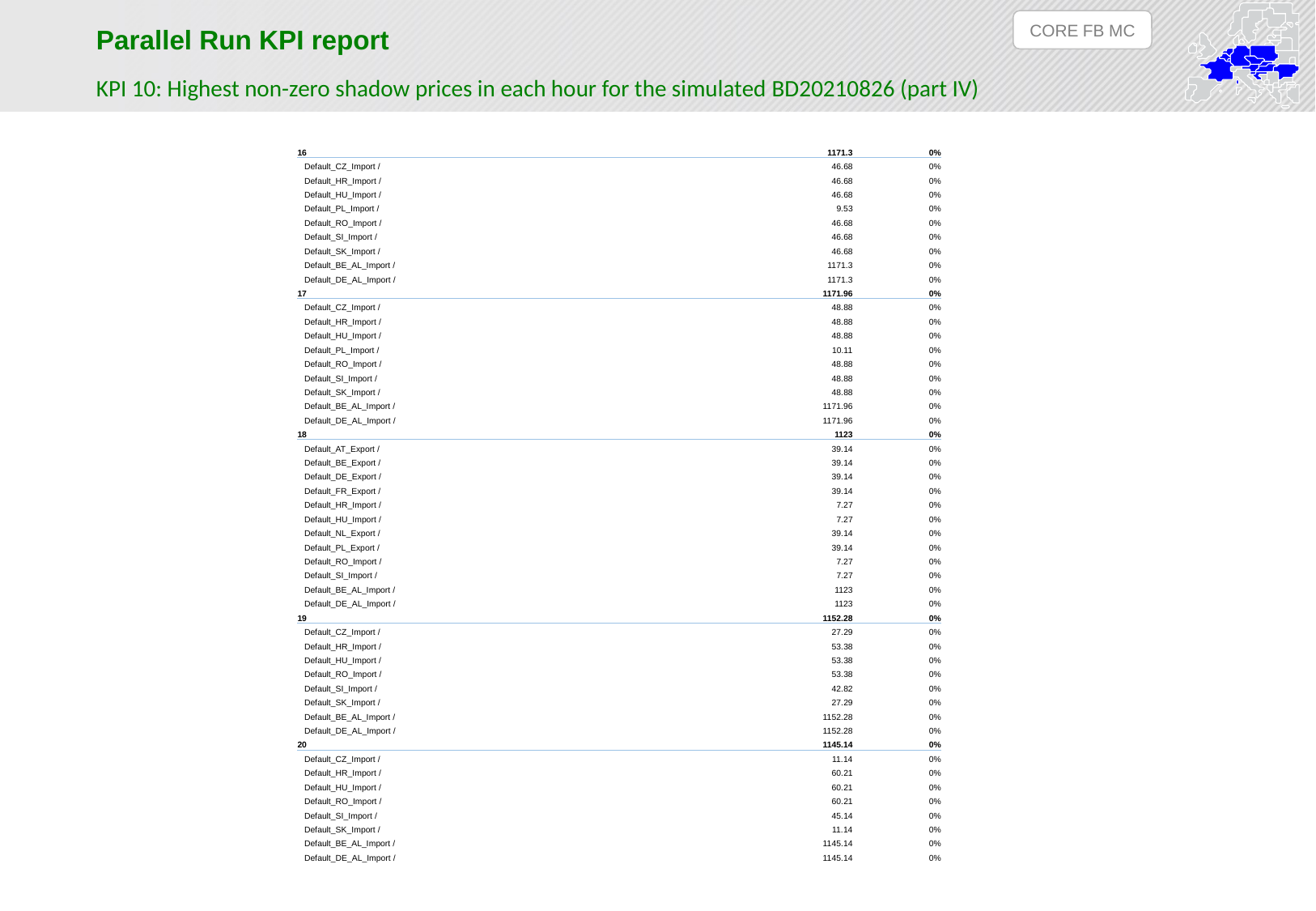

CORE FB MC
Parallel Run KPI report
KPI 10: Highest non-zero shadow prices in each hour for the simulated BD20210826 (part IV)
| 16 | 1171.3 | 0% |
| --- | --- | --- |
| Default\_CZ\_Import / | 46.68 | 0% |
| Default\_HR\_Import / | 46.68 | 0% |
| Default\_HU\_Import / | 46.68 | 0% |
| Default\_PL\_Import / | 9.53 | 0% |
| Default\_RO\_Import / | 46.68 | 0% |
| Default\_SI\_Import / | 46.68 | 0% |
| Default\_SK\_Import / | 46.68 | 0% |
| Default\_BE\_AL\_Import / | 1171.3 | 0% |
| Default\_DE\_AL\_Import / | 1171.3 | 0% |
| 17 | 1171.96 | 0% |
| Default\_CZ\_Import / | 48.88 | 0% |
| Default\_HR\_Import / | 48.88 | 0% |
| Default\_HU\_Import / | 48.88 | 0% |
| Default\_PL\_Import / | 10.11 | 0% |
| Default\_RO\_Import / | 48.88 | 0% |
| Default\_SI\_Import / | 48.88 | 0% |
| Default\_SK\_Import / | 48.88 | 0% |
| Default\_BE\_AL\_Import / | 1171.96 | 0% |
| Default\_DE\_AL\_Import / | 1171.96 | 0% |
| 18 | 1123 | 0% |
| Default\_AT\_Export / | 39.14 | 0% |
| Default\_BE\_Export / | 39.14 | 0% |
| Default\_DE\_Export / | 39.14 | 0% |
| Default\_FR\_Export / | 39.14 | 0% |
| Default\_HR\_Import / | 7.27 | 0% |
| Default\_HU\_Import / | 7.27 | 0% |
| Default\_NL\_Export / | 39.14 | 0% |
| Default\_PL\_Export / | 39.14 | 0% |
| Default\_RO\_Import / | 7.27 | 0% |
| Default\_SI\_Import / | 7.27 | 0% |
| Default\_BE\_AL\_Import / | 1123 | 0% |
| Default\_DE\_AL\_Import / | 1123 | 0% |
| 19 | 1152.28 | 0% |
| Default\_CZ\_Import / | 27.29 | 0% |
| Default\_HR\_Import / | 53.38 | 0% |
| Default\_HU\_Import / | 53.38 | 0% |
| Default\_RO\_Import / | 53.38 | 0% |
| Default\_SI\_Import / | 42.82 | 0% |
| Default\_SK\_Import / | 27.29 | 0% |
| Default\_BE\_AL\_Import / | 1152.28 | 0% |
| Default\_DE\_AL\_Import / | 1152.28 | 0% |
| 20 | 1145.14 | 0% |
| Default\_CZ\_Import / | 11.14 | 0% |
| Default\_HR\_Import / | 60.21 | 0% |
| Default\_HU\_Import / | 60.21 | 0% |
| Default\_RO\_Import / | 60.21 | 0% |
| Default\_SI\_Import / | 45.14 | 0% |
| Default\_SK\_Import / | 11.14 | 0% |
| Default\_BE\_AL\_Import / | 1145.14 | 0% |
| Default\_DE\_AL\_Import / | 1145.14 | 0% |